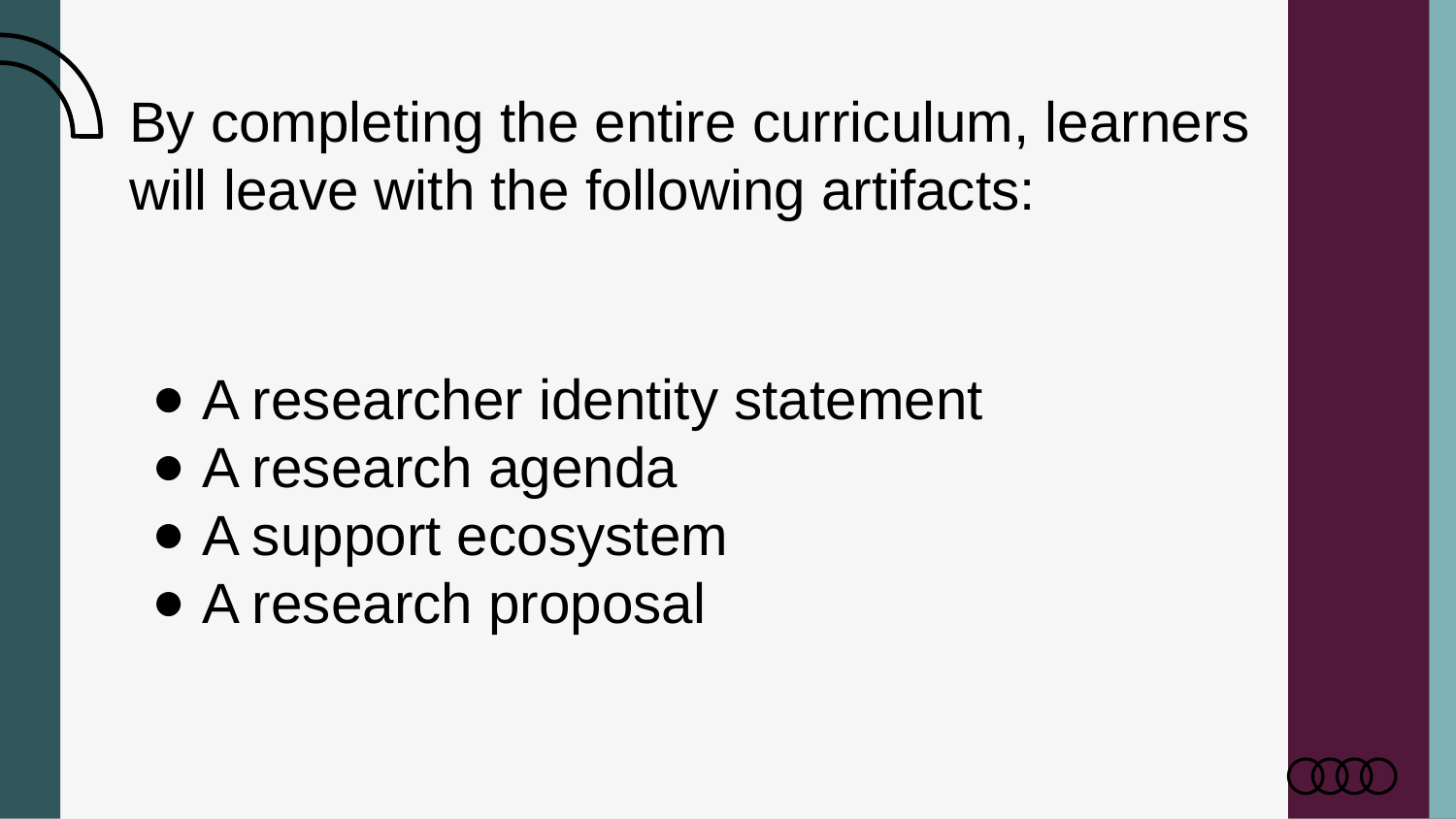

# By completing the entire curriculum, learners will leave with the following artifacts:

A researcher identity statement
A research agenda
A support ecosystem
A research proposal